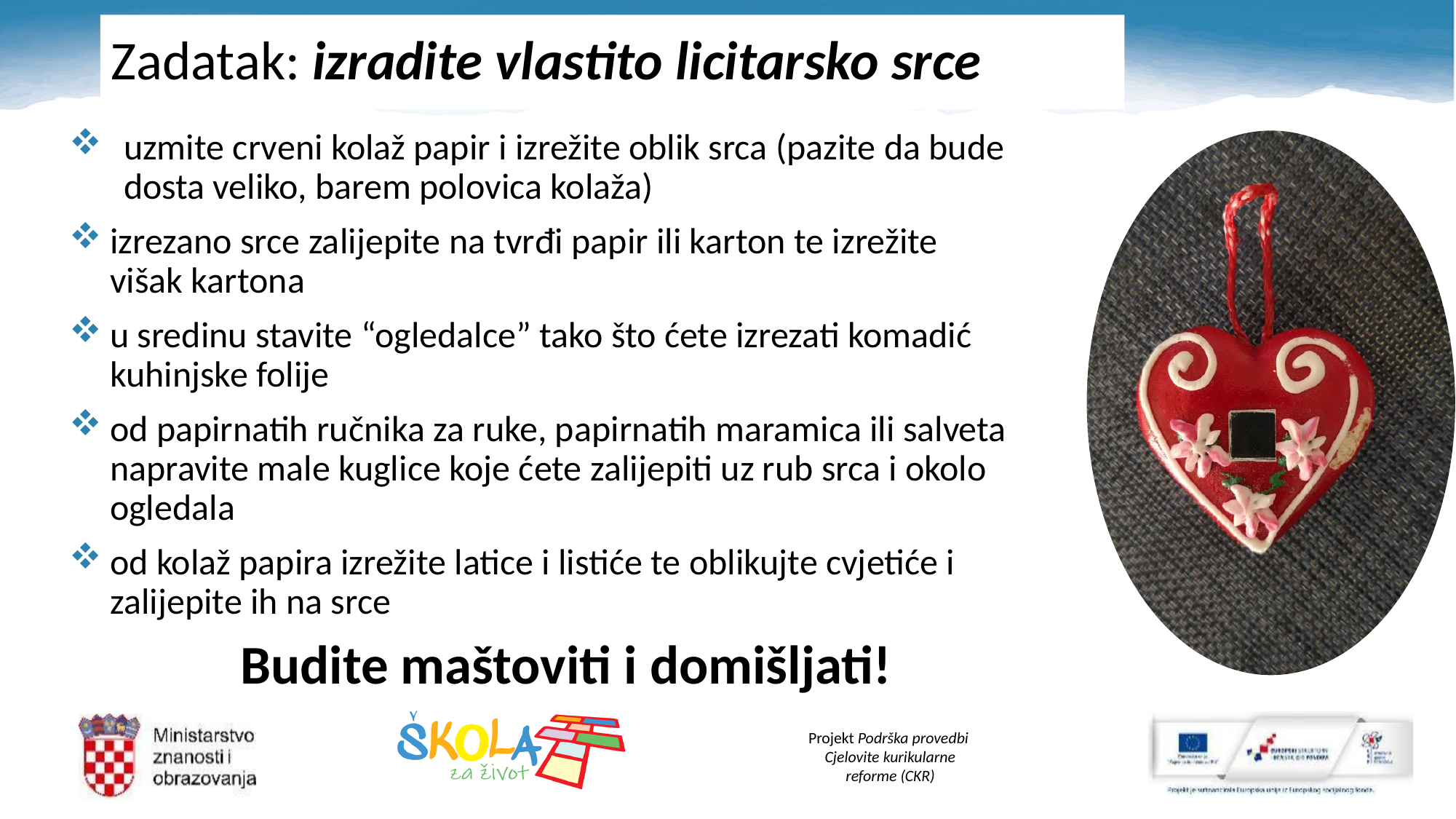

Zadatak: izradite vlastito licitarsko srce
uzmite crveni kolaž papir i izrežite oblik srca (pazite da bude dosta veliko, barem polovica kolaža)
izrezano srce zalijepite na tvrđi papir ili karton te izrežite višak kartona
u sredinu stavite “ogledalce” tako što ćete izrezati komadić kuhinjske folije
od papirnatih ručnika za ruke, papirnatih maramica ili salveta  napravite male kuglice koje ćete zalijepiti uz rub srca i okolo ogledala
od kolaž papira izrežite latice i listiće te oblikujte cvjetiće i zalijepite ih na srce
Budite maštoviti i domišljati!